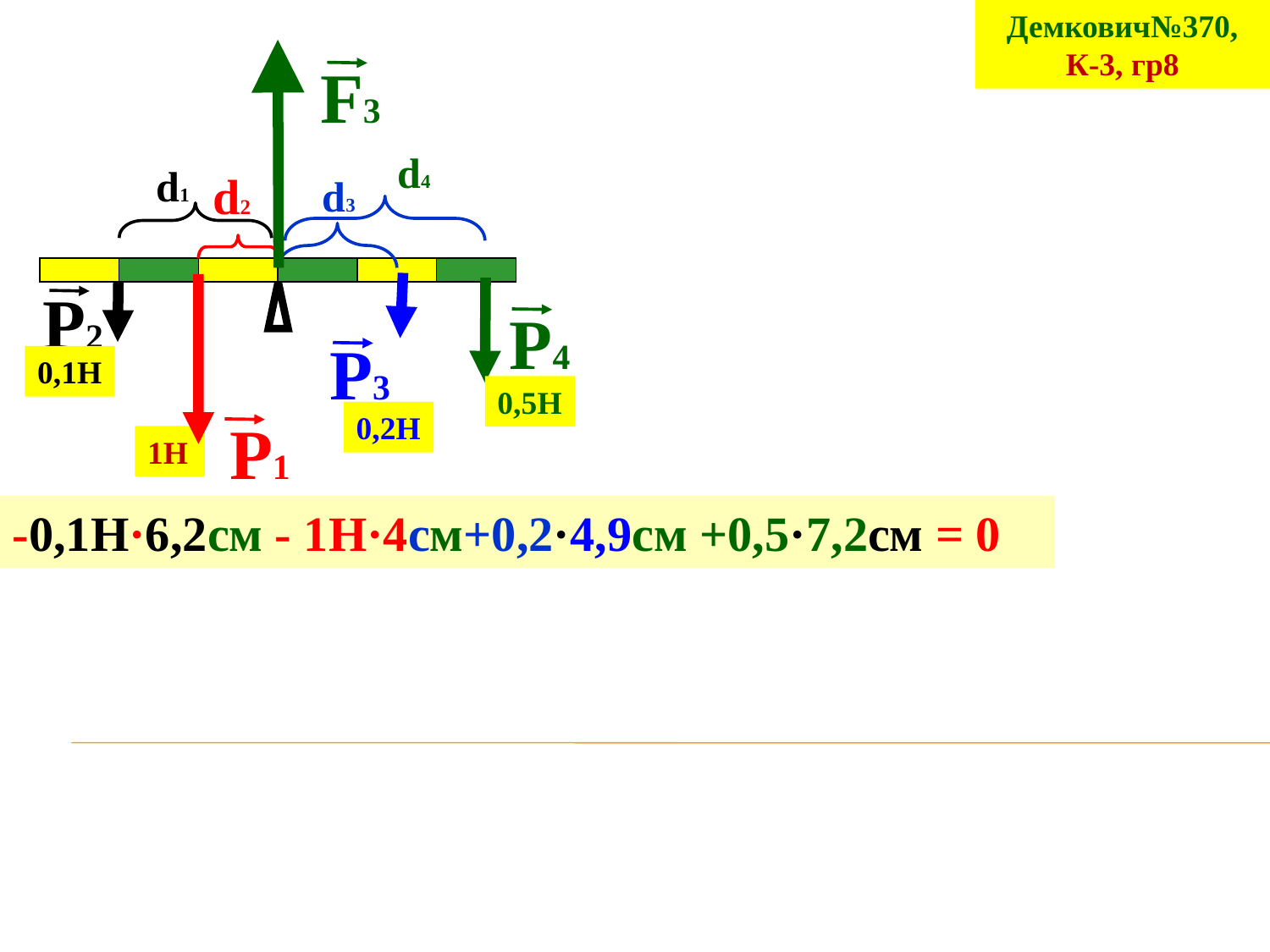

Демкович№370,
К-3, гр8

F3

d2
d3
d4

d1

Р2

Р4

0,1Н
Р3
0,5Н
0,2Н

1Н
Р1
-0,1Н·6,2см - 1Н·4см+0,2·4,9см +0,5·7,2см = 0